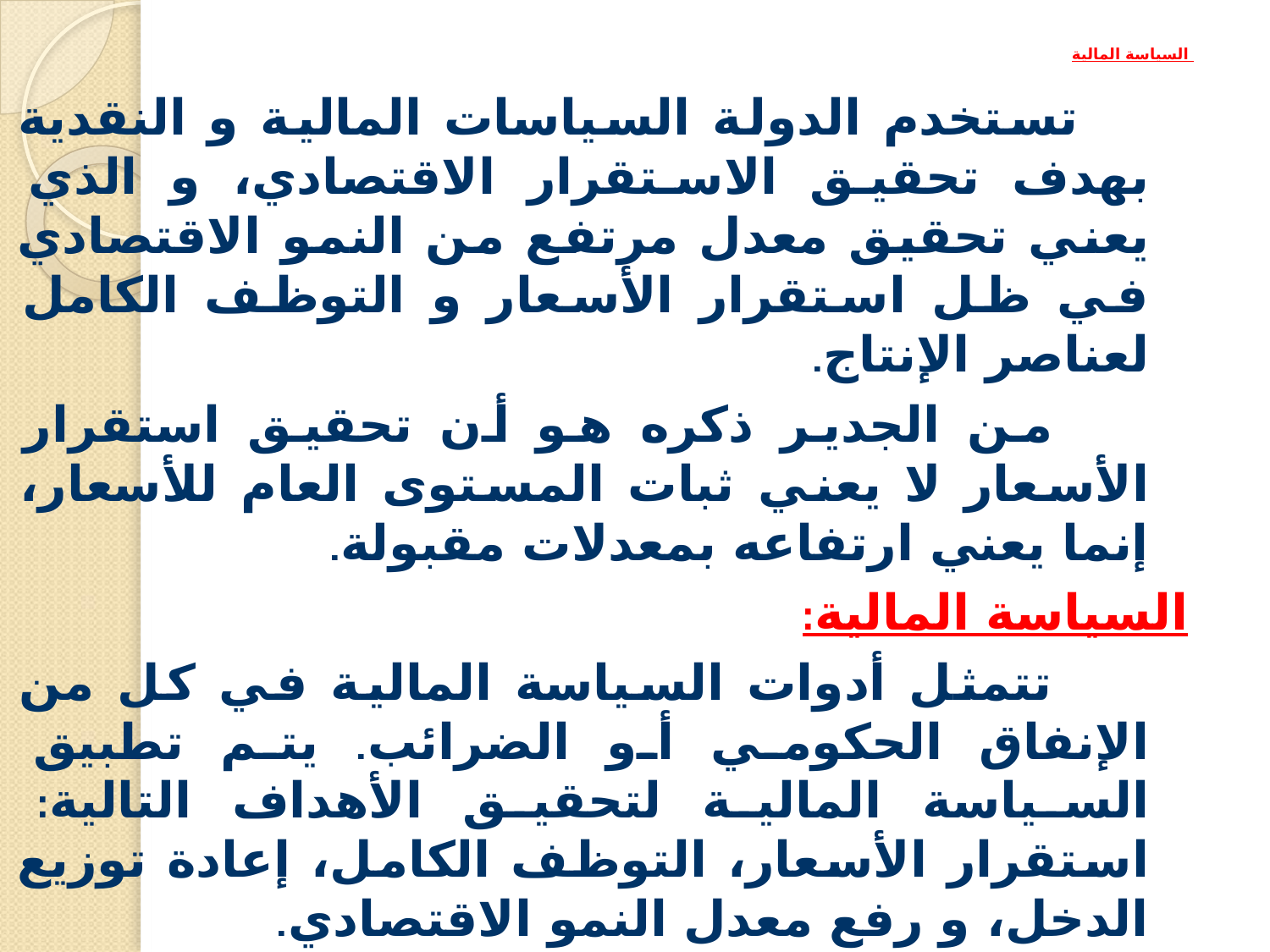

# السياسة المالية
     تستخدم الدولة السياسات المالية و النقدية بهدف تحقيق الاستقرار الاقتصادي، و الذي يعني تحقيق معدل مرتفع من النمو الاقتصادي في ظل استقرار الأسعار و التوظف الكامل لعناصر الإنتاج.
     من الجدير ذكره هو أن تحقيق استقرار الأسعار لا يعني ثبات المستوى العام للأسعار، إنما يعني ارتفاعه بمعدلات مقبولة.
السياسة المالية:
      تتمثل أدوات السياسة المالية في كل من الإنفاق الحكومي أو الضرائب. يتم تطبيق السياسة المالية لتحقيق الأهداف التالية: استقرار الأسعار، التوظف الكامل، إعادة توزيع الدخل، و رفع معدل النمو الاقتصادي.
     تتمثل السياسة المالية الملائمة لعلاج التضخم الناتج عن زيادة الطلب بزيادة الضرائب أو تخفيض الإنفاق الحكومي أو كلاهما ( زيادة الضرائب و تخفيض الإنفاق الحكومي).